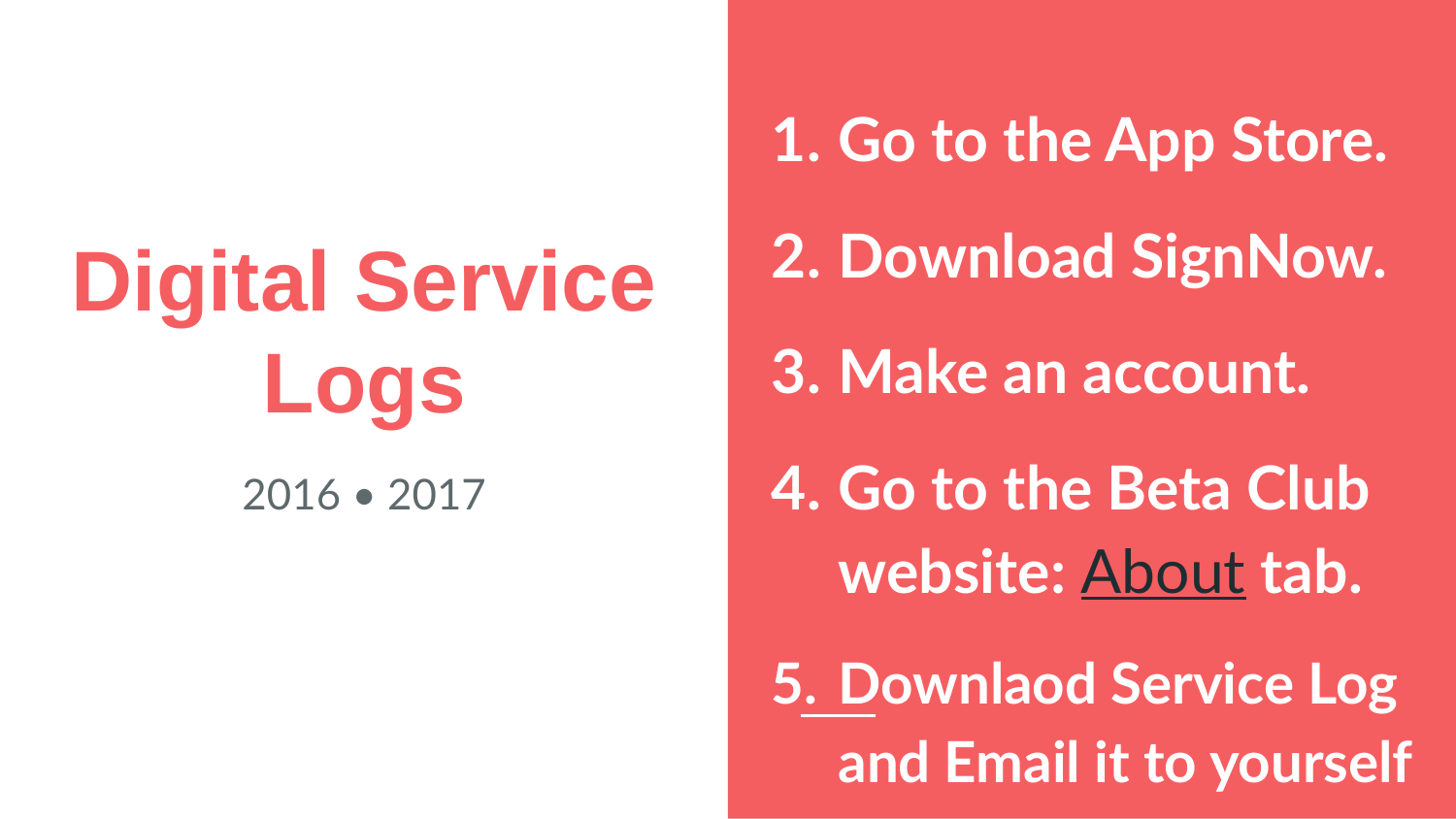

Go to the App Store.
Download SignNow.
Make an account.
Go to the Beta Club website: About tab.
Downlaod Service Log and Email it to yourself

# Digital Service Logs
2016 • 2017